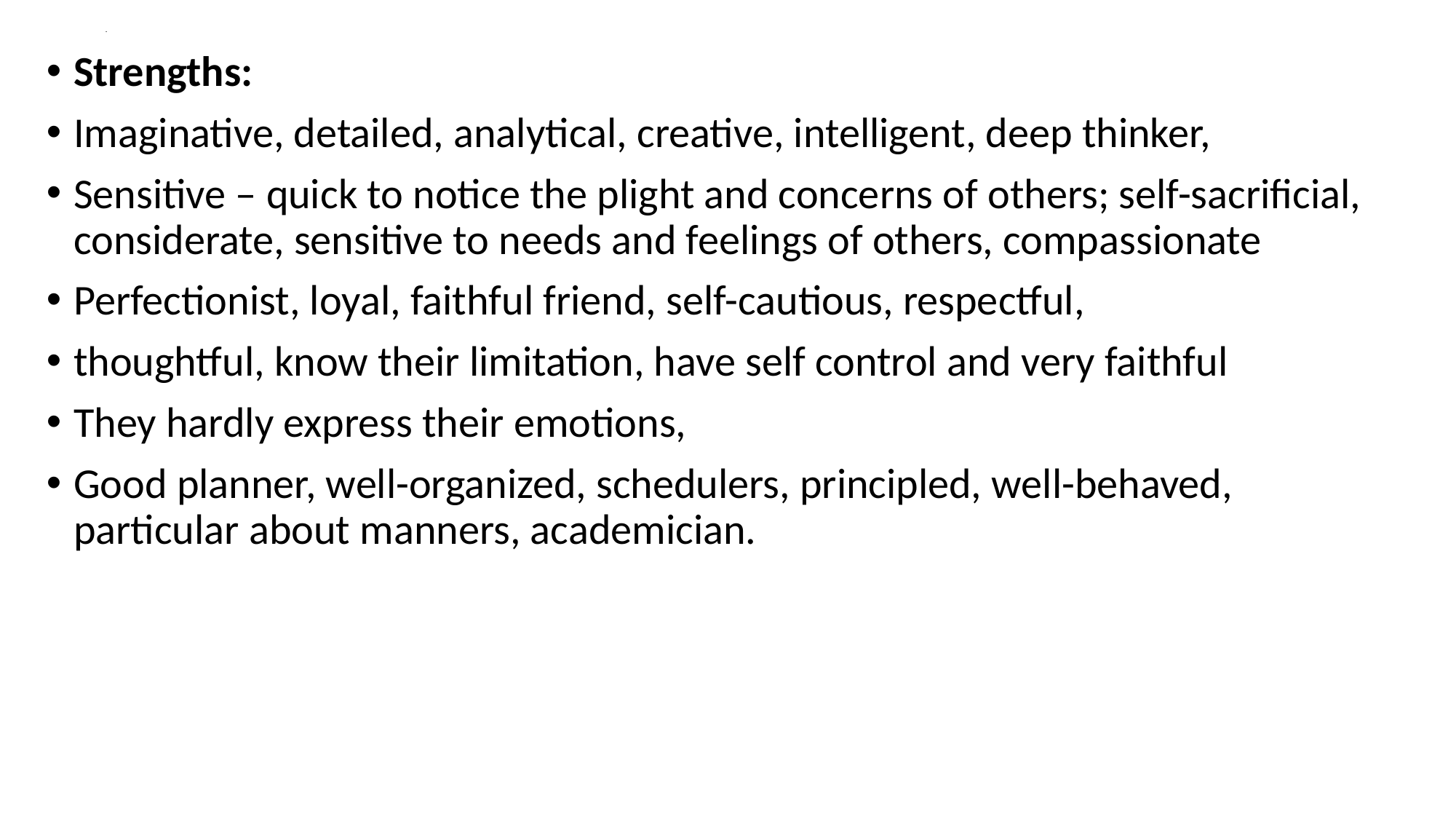

# .
Strengths:
Imaginative, detailed, analytical, creative, intelligent, deep thinker,
Sensitive – quick to notice the plight and concerns of others; self-sacrificial, considerate, sensitive to needs and feelings of others, compassionate
Perfectionist, loyal, faithful friend, self-cautious, respectful,
thoughtful, know their limitation, have self control and very faithful
They hardly express their emotions,
Good planner, well-organized, schedulers, principled, well-behaved, particular about manners, academician.